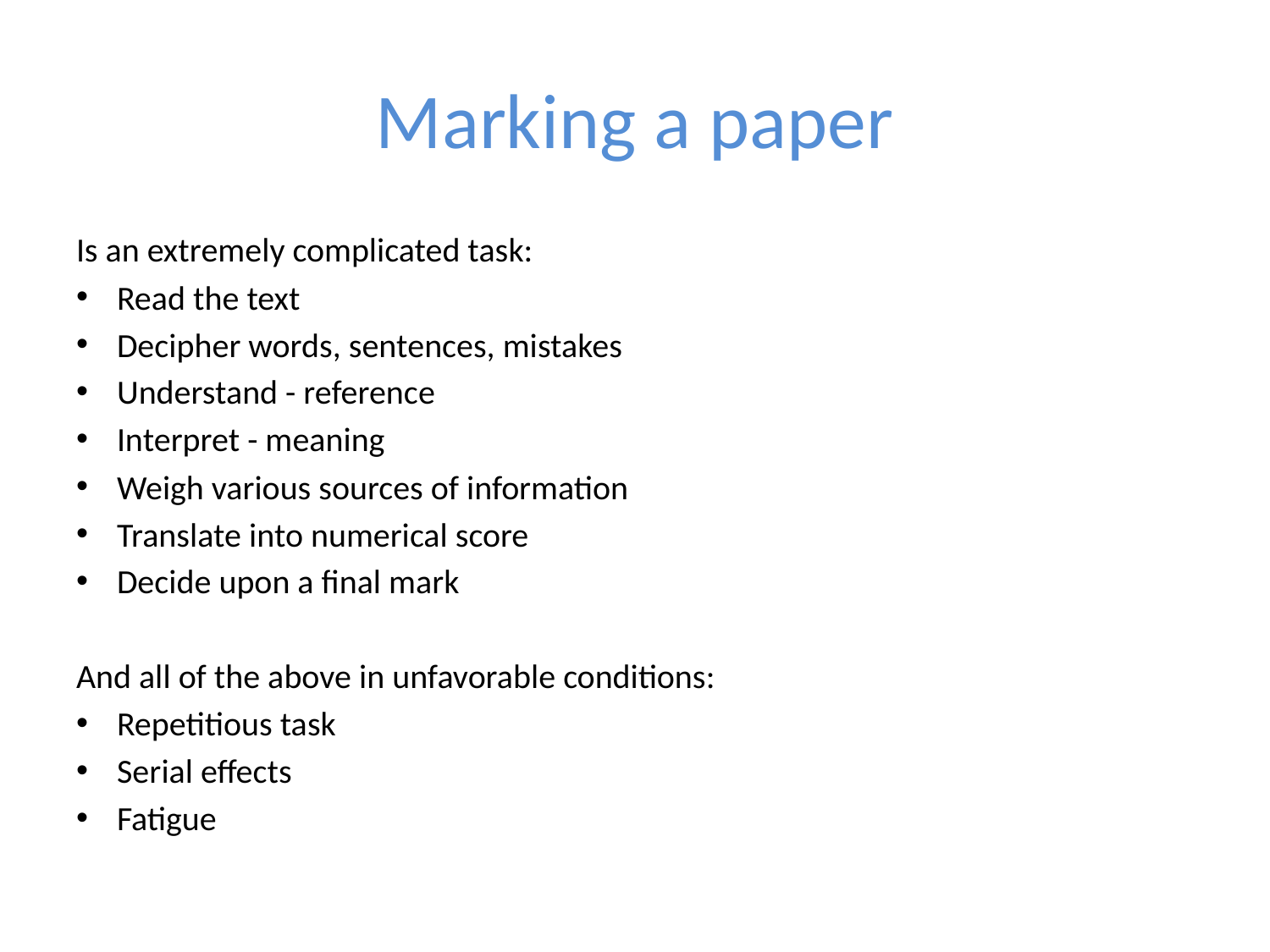

# Marking a paper
Is an extremely complicated task:
Read the text
Decipher words, sentences, mistakes
Understand - reference
Interpret - meaning
Weigh various sources of information
Translate into numerical score
Decide upon a final mark

And all of the above in unfavorable conditions:
Repetitious task
Serial effects
Fatigue